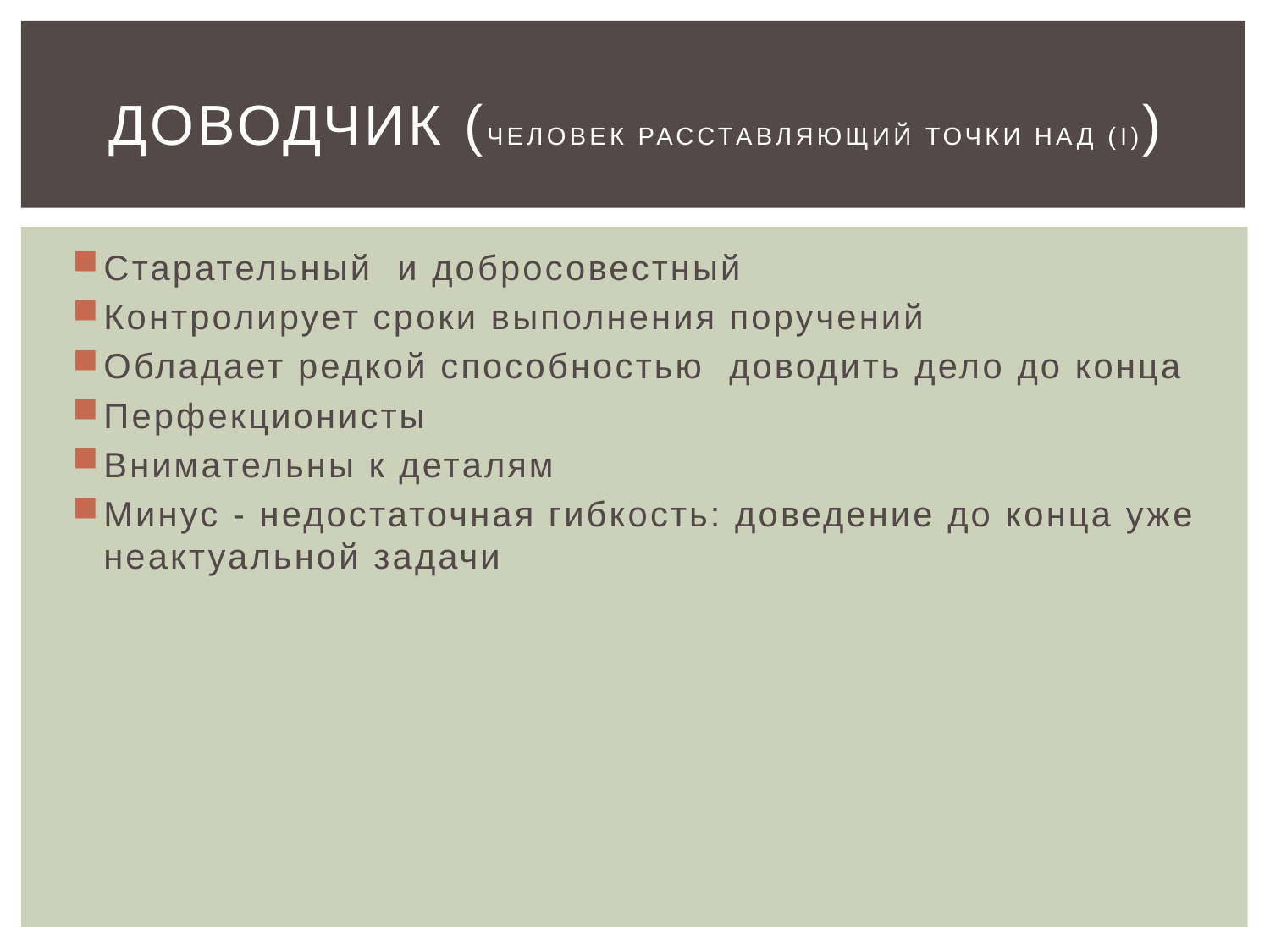

# Доводчик (человек расставляющий точки над (i))
Старательный  и добросовестный
Контролирует сроки выполнения поручений
Обладает редкой способностью  доводить дело до конца
Перфекционисты
Внимательны к деталям
Минус - недостаточная гибкость: доведение до конца уже неактуальной задачи